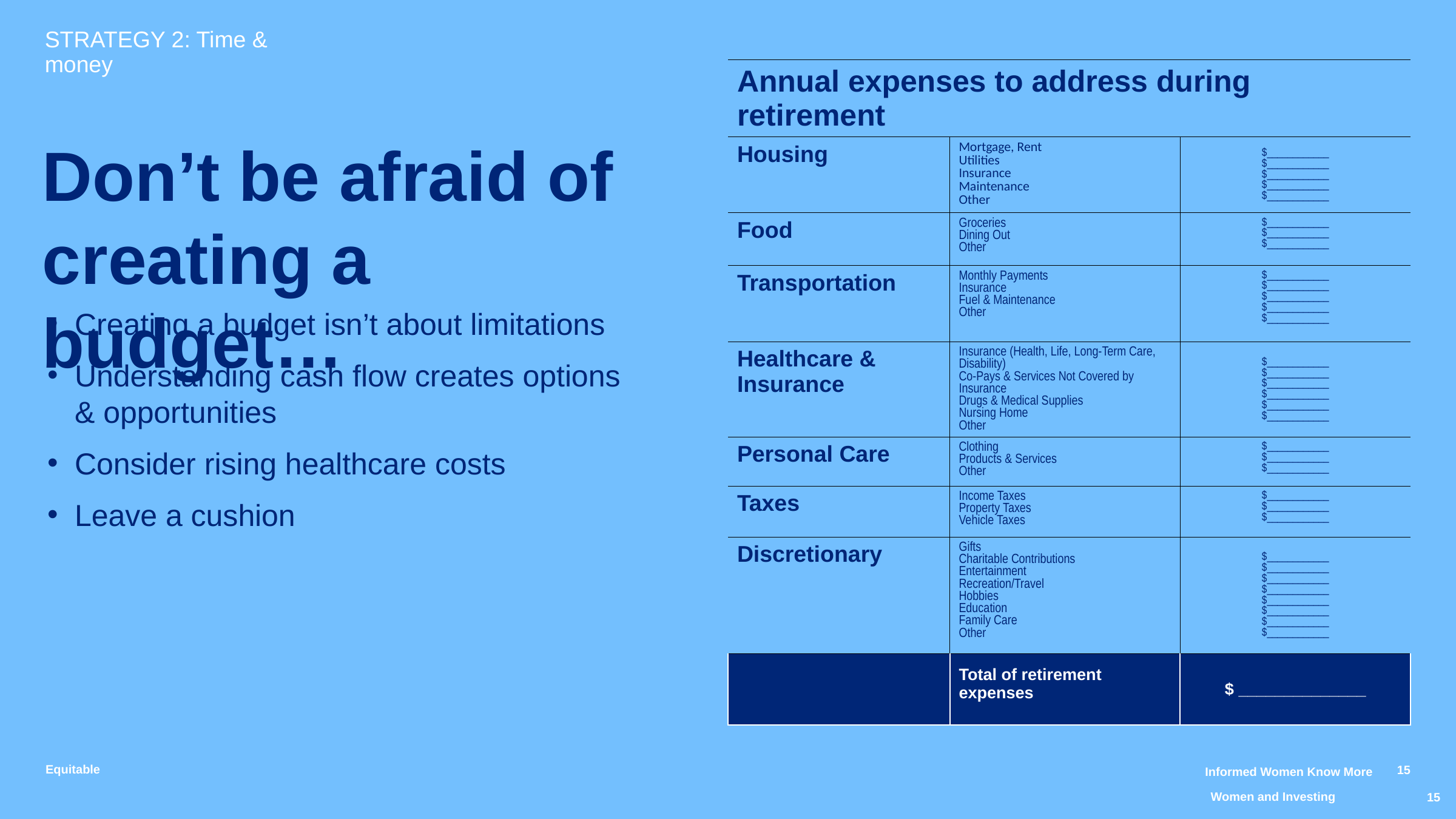

# STRATEGY 2: Time & money
| Annual expenses to address during retirement |  |  |
| --- | --- | --- |
| Housing | Mortgage, Rent Utilities Insurance Maintenance Other | $\_\_\_\_\_\_\_\_\_\_\_\_ $\_\_\_\_\_\_\_\_\_\_\_\_ $\_\_\_\_\_\_\_\_\_\_\_\_ $\_\_\_\_\_\_\_\_\_\_\_\_ $\_\_\_\_\_\_\_\_\_\_\_\_ |
| Food | Groceries Dining Out Other | $\_\_\_\_\_\_\_\_\_\_\_\_ $\_\_\_\_\_\_\_\_\_\_\_\_ $\_\_\_\_\_\_\_\_\_\_\_\_ |
| Transportation | Monthly Payments Insurance Fuel & Maintenance Other | $\_\_\_\_\_\_\_\_\_\_\_\_ $\_\_\_\_\_\_\_\_\_\_\_\_ $\_\_\_\_\_\_\_\_\_\_\_\_ $\_\_\_\_\_\_\_\_\_\_\_\_ $\_\_\_\_\_\_\_\_\_\_\_\_ |
| Healthcare & Insurance | Insurance (Health, Life, Long-Term Care, Disability) Co-Pays & Services Not Covered by Insurance Drugs & Medical Supplies Nursing Home Other | $\_\_\_\_\_\_\_\_\_\_\_\_ $\_\_\_\_\_\_\_\_\_\_\_\_ $\_\_\_\_\_\_\_\_\_\_\_\_ $\_\_\_\_\_\_\_\_\_\_\_\_ $\_\_\_\_\_\_\_\_\_\_\_\_ $\_\_\_\_\_\_\_\_\_\_\_\_ |
| Personal Care | Clothing Products & Services Other | $\_\_\_\_\_\_\_\_\_\_\_\_ $\_\_\_\_\_\_\_\_\_\_\_\_ $\_\_\_\_\_\_\_\_\_\_\_\_ |
| Taxes | Income Taxes Property Taxes Vehicle Taxes | $\_\_\_\_\_\_\_\_\_\_\_\_ $\_\_\_\_\_\_\_\_\_\_\_\_ $\_\_\_\_\_\_\_\_\_\_\_\_ |
| Discretionary | Gifts Charitable Contributions Entertainment Recreation/Travel Hobbies Education Family Care Other | $\_\_\_\_\_\_\_\_\_\_\_\_ $\_\_\_\_\_\_\_\_\_\_\_\_ $\_\_\_\_\_\_\_\_\_\_\_\_ $\_\_\_\_\_\_\_\_\_\_\_\_ $\_\_\_\_\_\_\_\_\_\_\_\_ $\_\_\_\_\_\_\_\_\_\_\_\_ $\_\_\_\_\_\_\_\_\_\_\_\_ $\_\_\_\_\_\_\_\_\_\_\_\_ |
|  | Total of retirement expenses | $ \_\_\_\_\_\_\_\_\_\_\_\_\_\_ |
Don’t be afraid of creating a budget…
Creating a budget isn’t about limitations
Understanding cash flow creates options
& opportunities
Consider rising healthcare costs
Leave a cushion
15
Informed Women Know More
15
Women and Investing